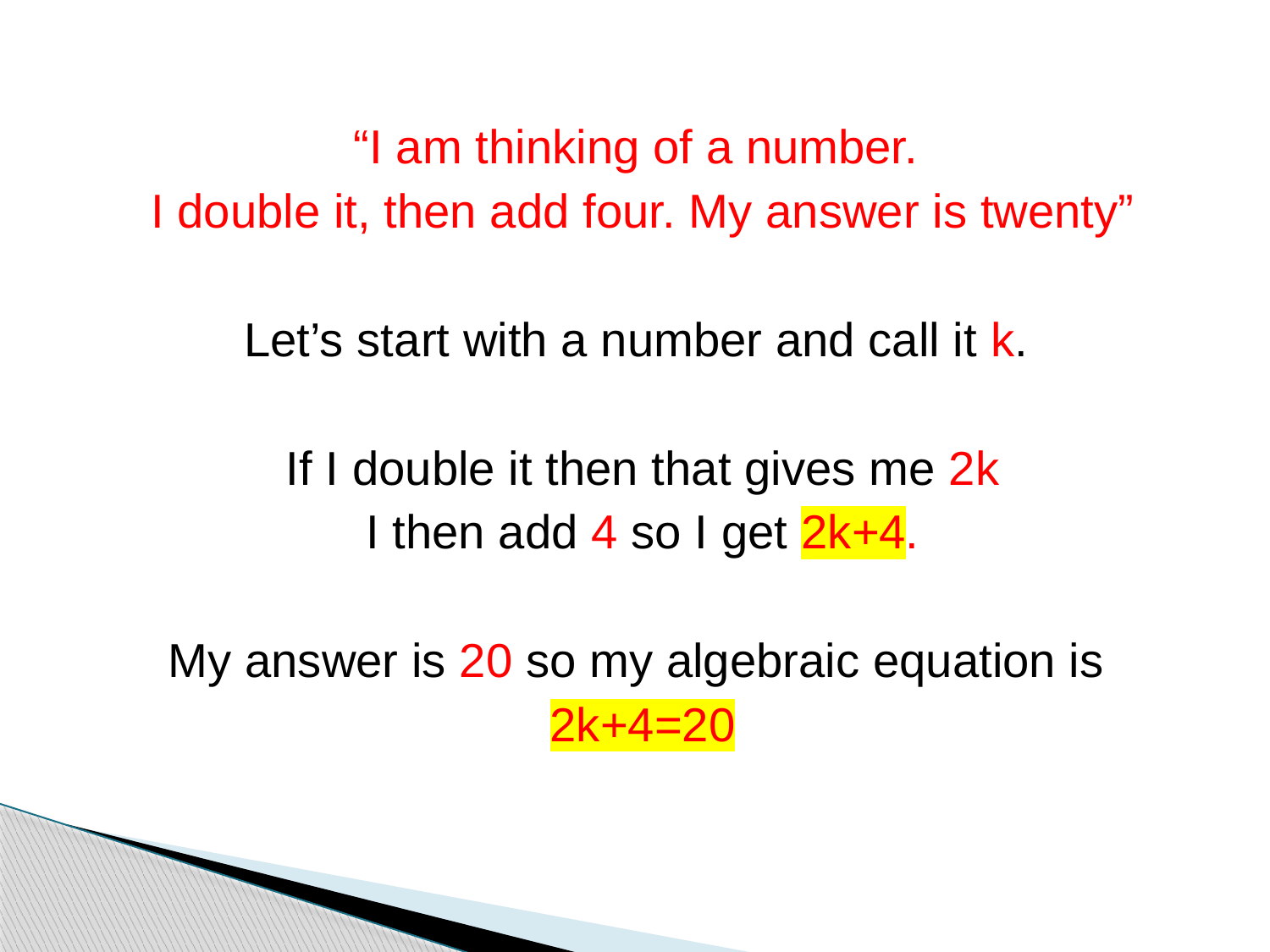

“I am thinking of a number.
I double it, then add four. My answer is twenty”

Let’s start with a number and call it k.

If I double it then that gives me 2k
I then add 4 so I get 2k+4.

My answer is 20 so my algebraic equation is
2k+4=20